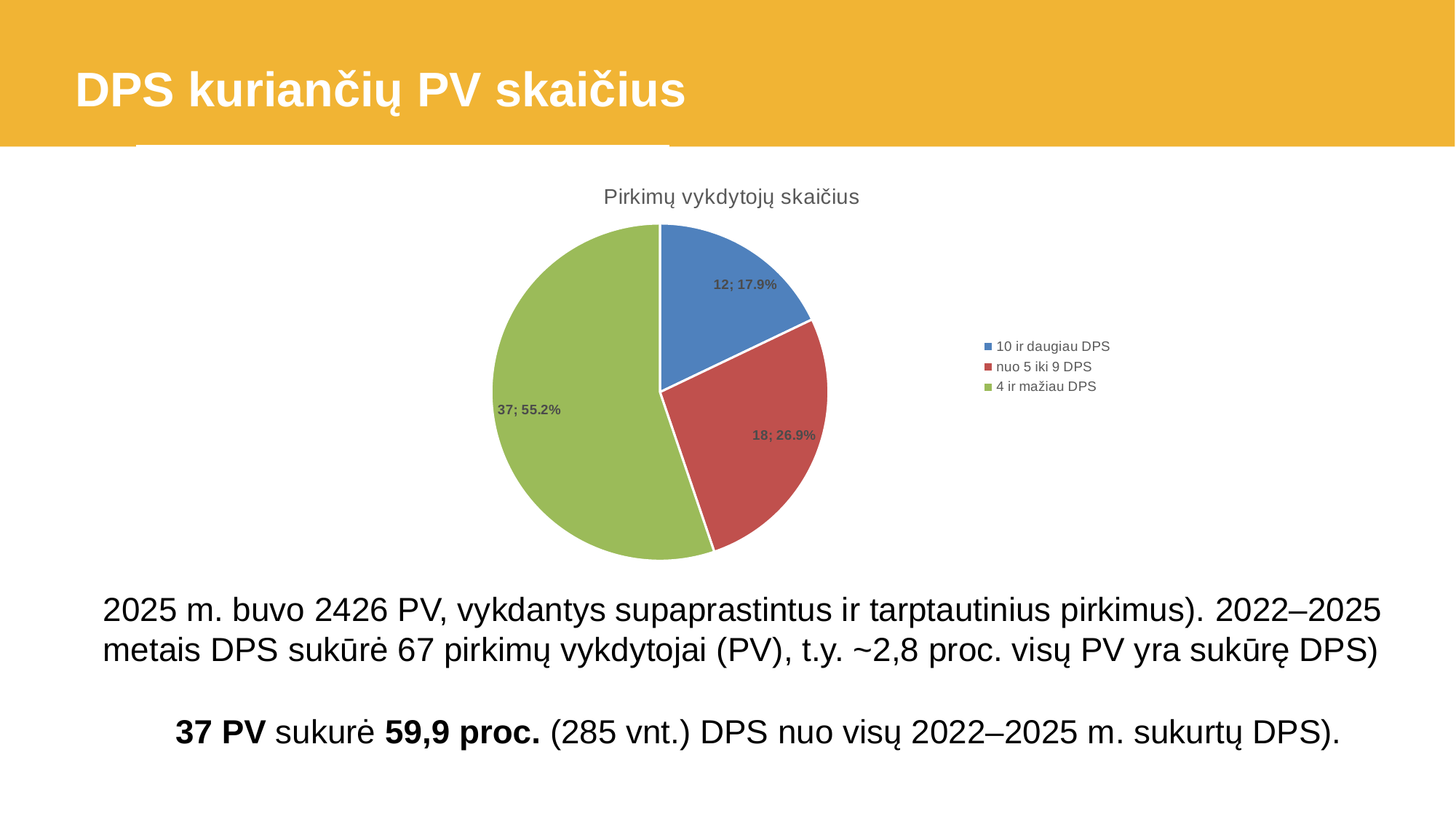

DPS kuriančių PV skaičius

### Chart:

| Category | Pirkimų vykdytojų skaičius |
|---|---|
| 10 ir daugiau DPS | 12.0 |
| nuo 5 iki 9 DPS | 18.0 |
| 4 ir mažiau DPS | 37.0 |
2025 m. buvo 2426 PV, vykdantys supaprastintus ir tarptautinius pirkimus). 2022–2025 metais DPS sukūrė 67 pirkimų vykdytojai (PV), t.y. ~2,8 proc. visų PV yra sukūrę DPS)
37 PV sukurė 59,9 proc. (285 vnt.) DPS nuo visų 2022–2025 m. sukurtų DPS).